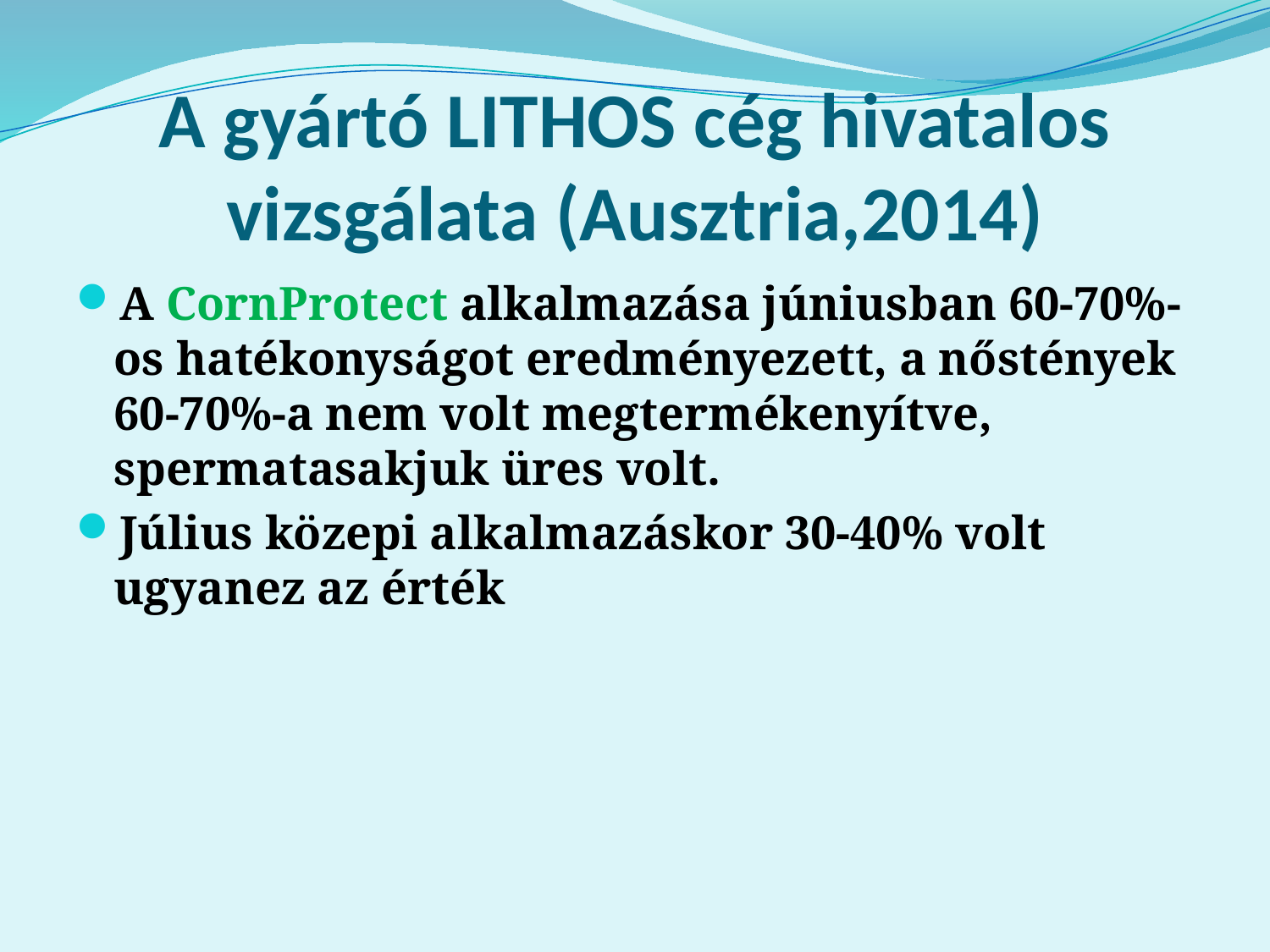

# A gyártó LITHOS cég hivatalos vizsgálata (Ausztria,2014)
A CornProtect alkalmazása júniusban 60-70%-os hatékonyságot eredményezett, a nőstények 60-70%-a nem volt megtermékenyítve, spermatasakjuk üres volt.
Július közepi alkalmazáskor 30-40% volt ugyanez az érték